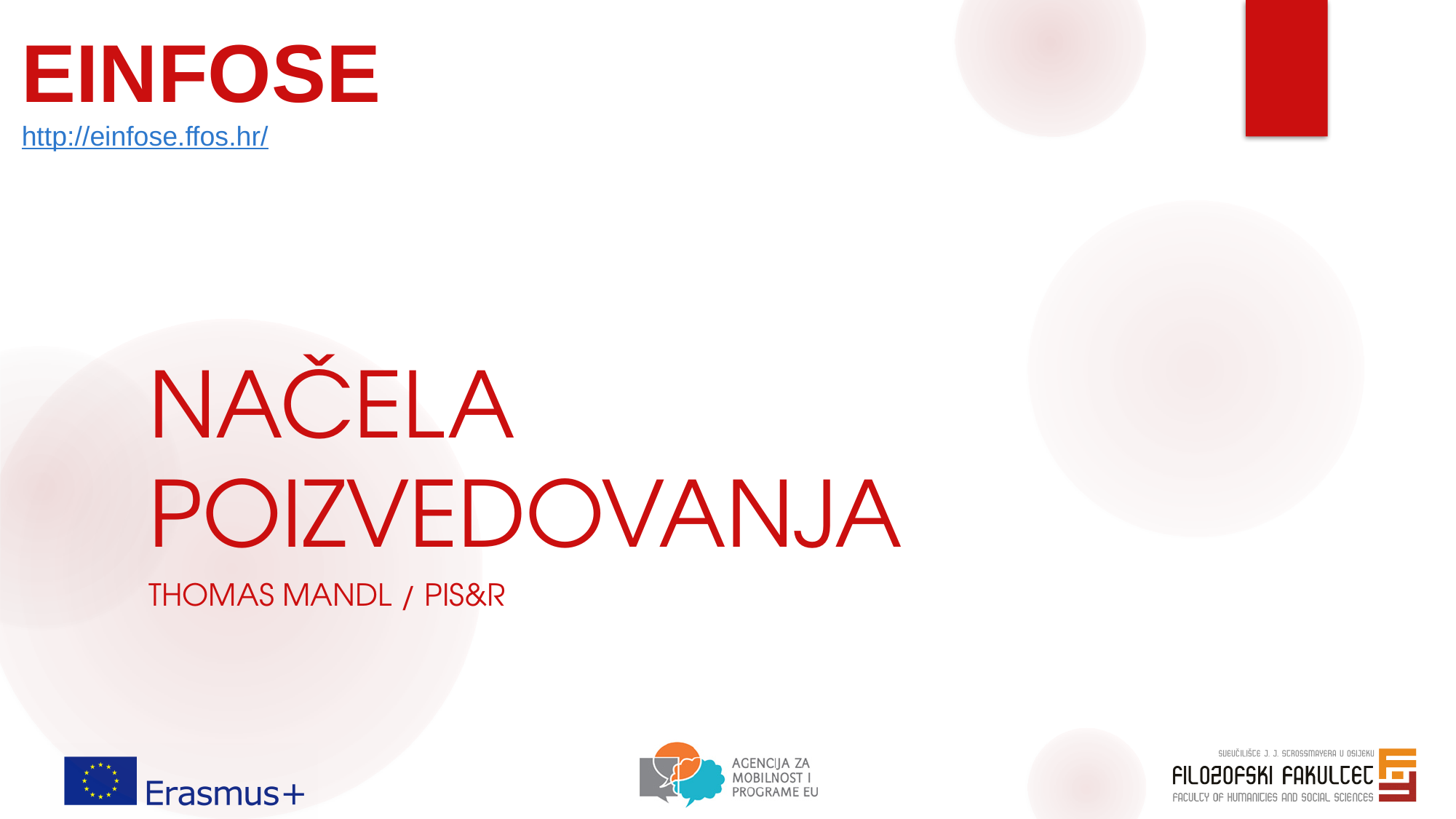

EINFOSE
http://einfose.ffos.hr/
# NAČELA POIZVEDOVANJA
Thomas Mandl / PIS&R